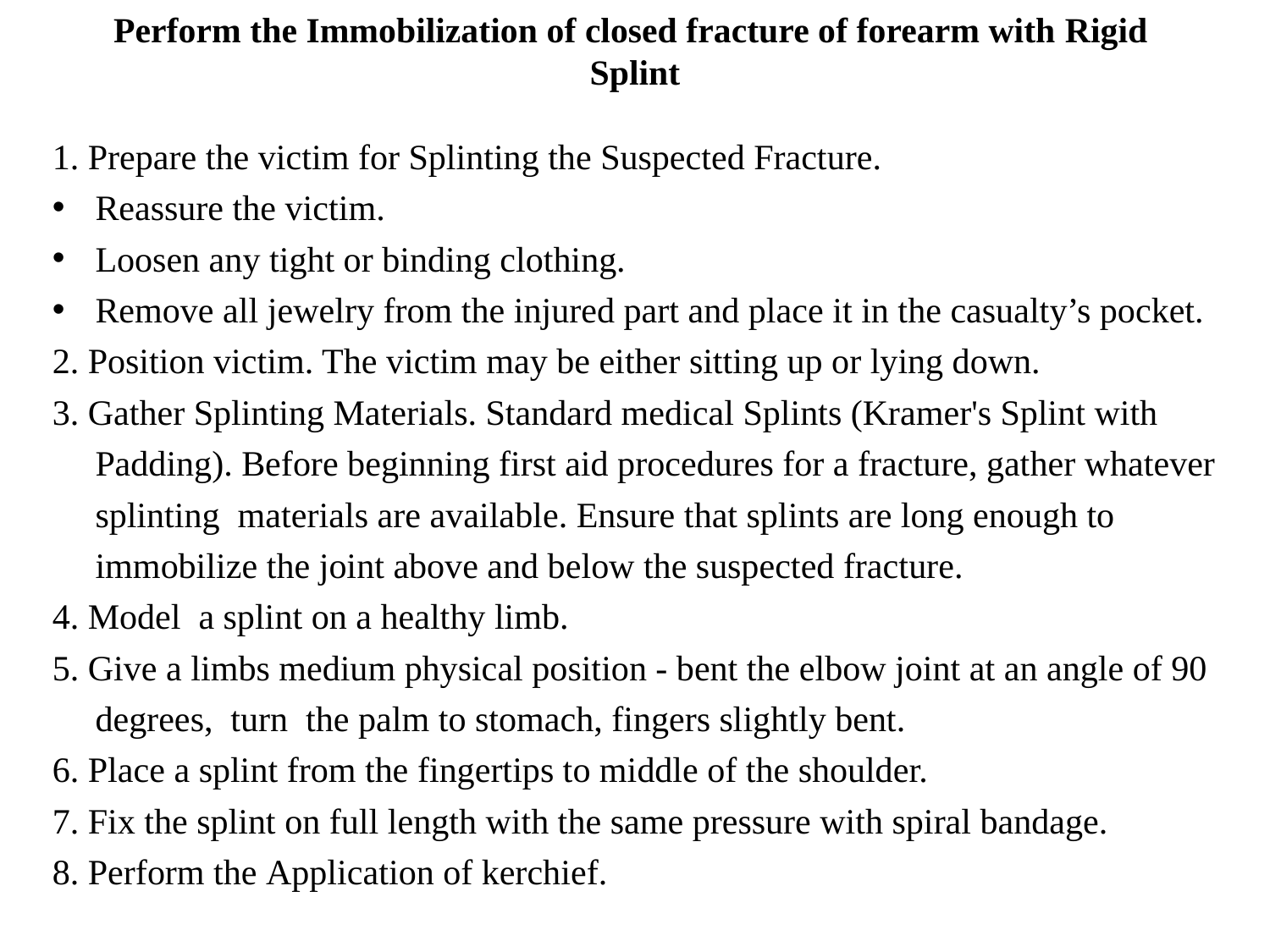

# Perform the Immobilization of closed fracture of forearm with Rigid  Splint
1. Prepare the victim for Splinting the Suspected Fracture.
Reassure the victim.
Loosen any tight or binding clothing.
Remove all jewelry from the injured part and place it in the casualty’s pocket.
2. Position victim. The victim may be either sitting up or lying down.
3. Gather Splinting Materials. Standard medical Splints (Kramer's Splint with Padding). Before beginning first aid procedures for a fracture, gather whatever splinting  materials are available. Ensure that splints are long enough to immobilize the joint above and below the suspected fracture.
4. Model  a splint on a healthy limb.
5. Give a limbs medium physical position - bent the elbow joint at an angle of 90 degrees,  turn  the palm to stomach, fingers slightly bent.
6. Place a splint from the fingertips to middle of the shoulder.
7. Fix the splint on full length with the same pressure with spiral bandage.
8. Perform the Application of kerchief.